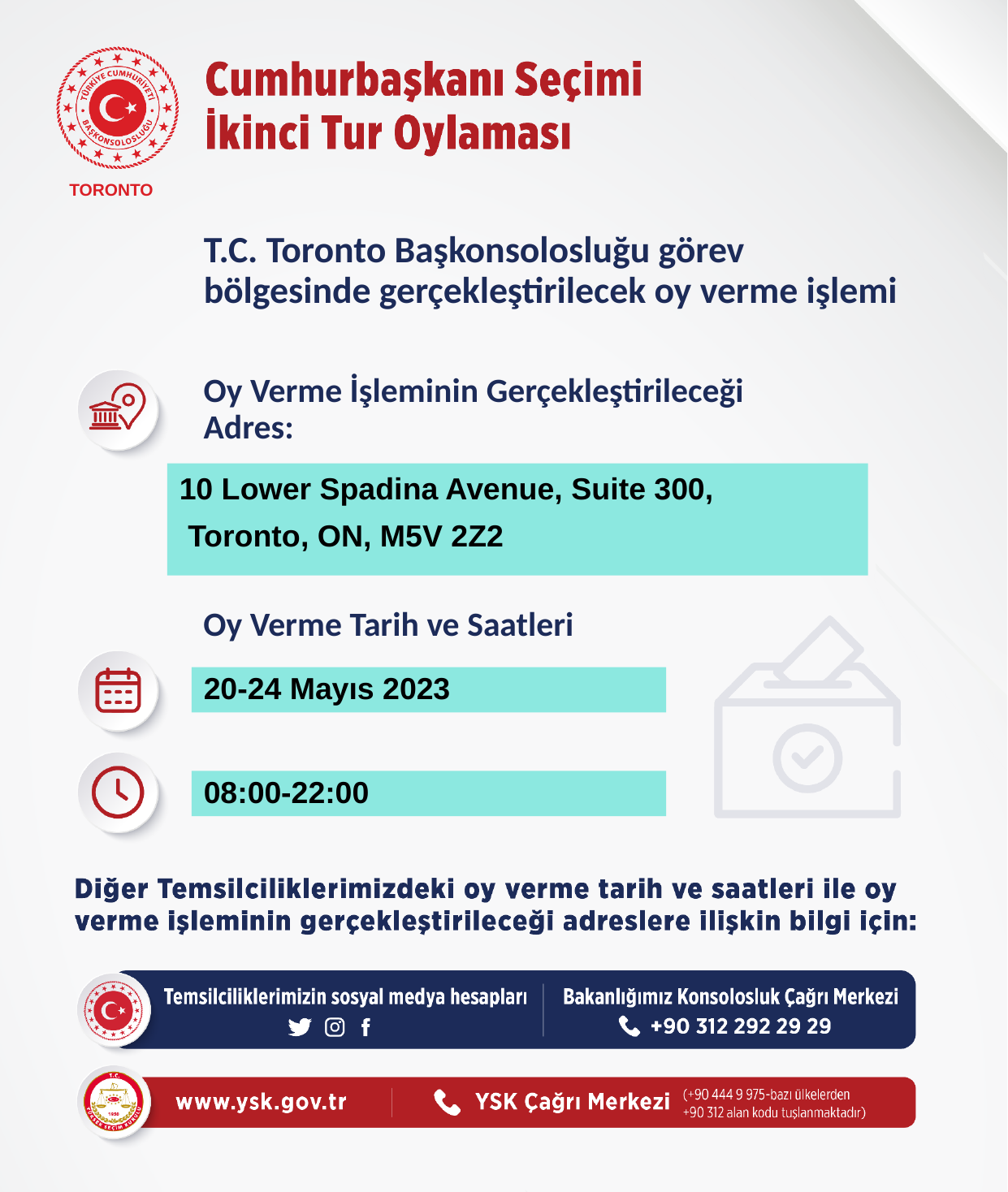

TORONTO
T.C. Toronto Başkonsolosluğu görev bölgesinde gerçekleştirilecek oy verme işlemi
10 Lower Spadina Avenue, Suite 300,
 Toronto, ON, M5V 2Z2
20-24 Mayıs 2023
08:00-22:00